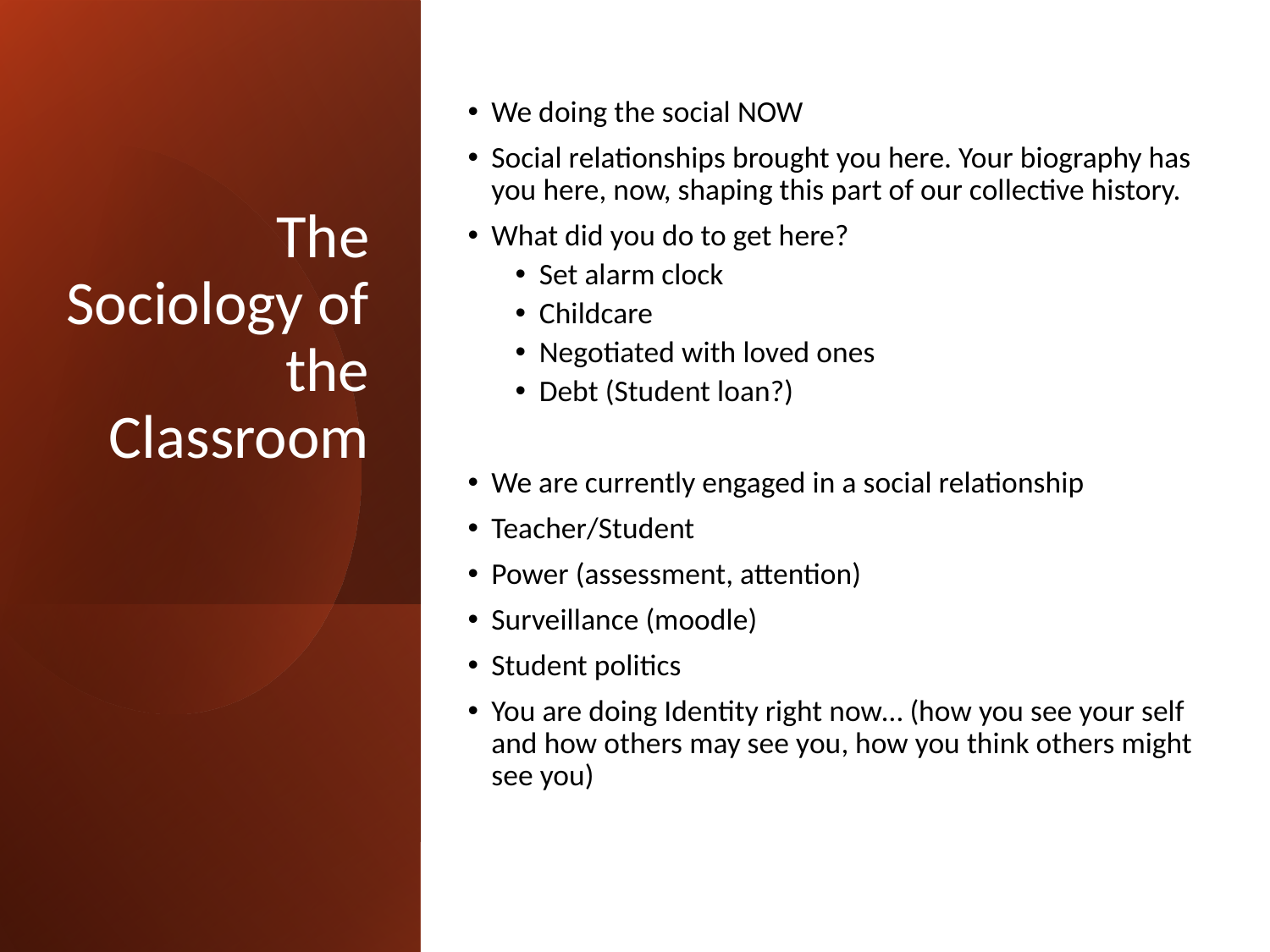

# The Sociology of the Classroom
We doing the social NOW
Social relationships brought you here. Your biography has you here, now, shaping this part of our collective history.
What did you do to get here?
Set alarm clock
Childcare
Negotiated with loved ones
Debt (Student loan?)

We are currently engaged in a social relationship
Teacher/Student
Power (assessment, attention)
Surveillance (moodle)
Student politics
You are doing Identity right now… (how you see your self and how others may see you, how you think others might see you)